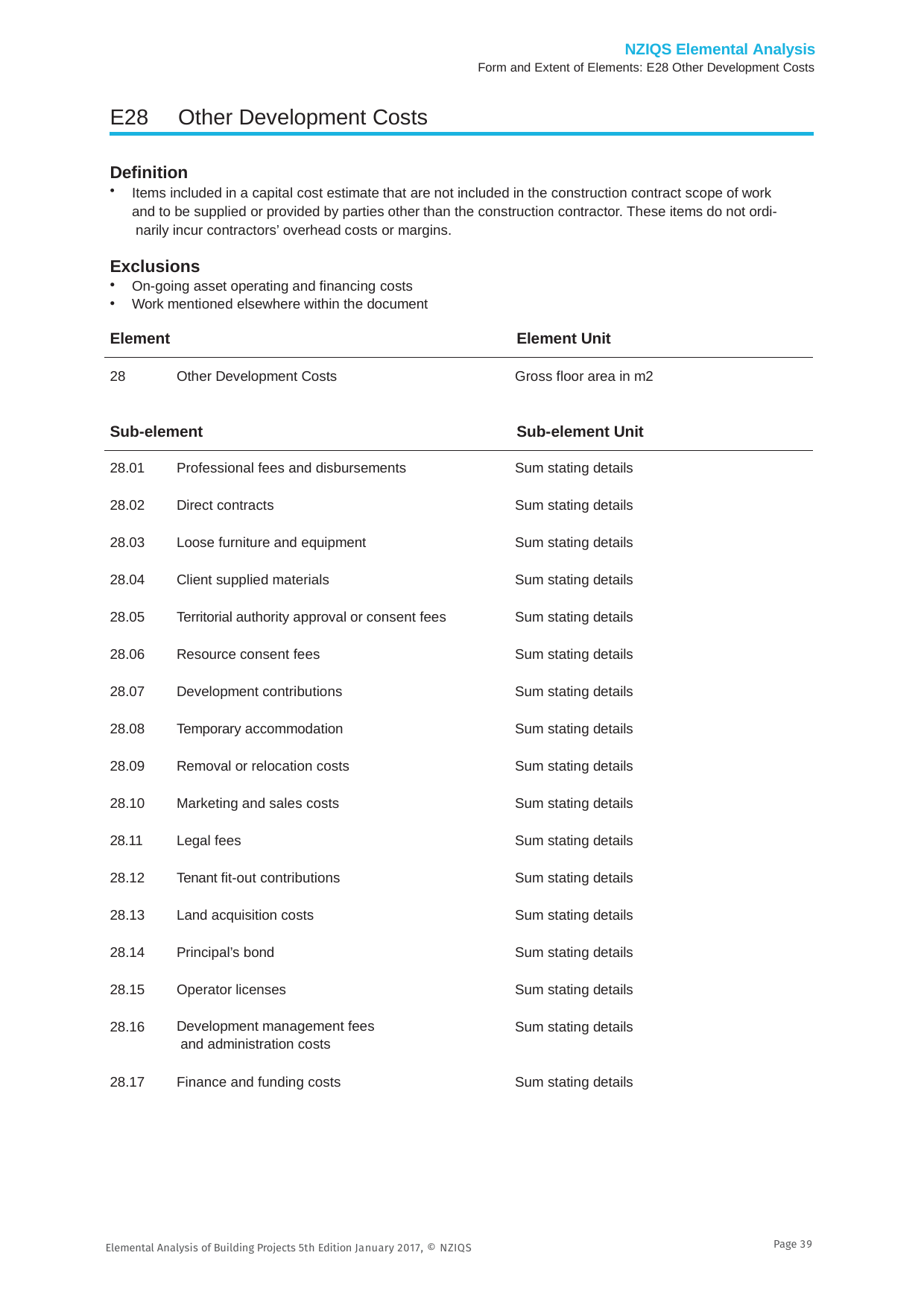

NZIQS Elemental Analysis
Form and Extent of Elements: E28 Other Development Costs

E28	Other Development Costs

Definition
Items included in a capital cost estimate that are not included in the construction contract scope of work  and to be supplied or provided by parties other than the construction contractor. These items do not ordi-  narily incur contractors’ overhead costs or margins.

Exclusions
On-going asset operating and financing costs
Work mentioned elsewhere within the document

E27	Contract Contingencies

Definition
•	All contract contingency sums contained in the contract.
Exclusions
•	Contingency Sums allocated to a specific purpose not yet detailed. Such sums should be allocated to the  element that their specific purpose identifies.

Element	Element Unit

27	Contract Contingencies	Gross floor area in m2

E27 expressed as a percentage value of the  sum of elements E1 - E26 inclusive
Element
Element Unit

28
Other Development Costs
Gross floor area in m2
Sub-element
Sub-element Unit
| 28.01 | Professional fees and disbursements | Sum stating details |
| --- | --- | --- |
| 28.02 | Direct contracts | Sum stating details |
| 28.03 | Loose furniture and equipment | Sum stating details |
| 28.04 | Client supplied materials | Sum stating details |
| 28.05 | Territorial authority approval or consent fees | Sum stating details |
| 28.06 | Resource consent fees | Sum stating details |
| 28.07 | Development contributions | Sum stating details |
| 28.08 | Temporary accommodation | Sum stating details |
| 28.09 | Removal or relocation costs | Sum stating details |
| 28.10 | Marketing and sales costs | Sum stating details |
| 28.11 | Legal fees | Sum stating details |
| 28.12 | Tenant fit-out contributions | Sum stating details |
| 28.13 | Land acquisition costs | Sum stating details |
| 28.14 | Principal’s bond | Sum stating details |
| 28.15 | Operator licenses | Sum stating details |
| 28.16 | Development management fees and administration costs | Sum stating details |
| 28.17 | Finance and funding costs | Sum stating details |
Page 39
Elemental Analysis of Building Projects 5th Edition January 2017, © NZIQS